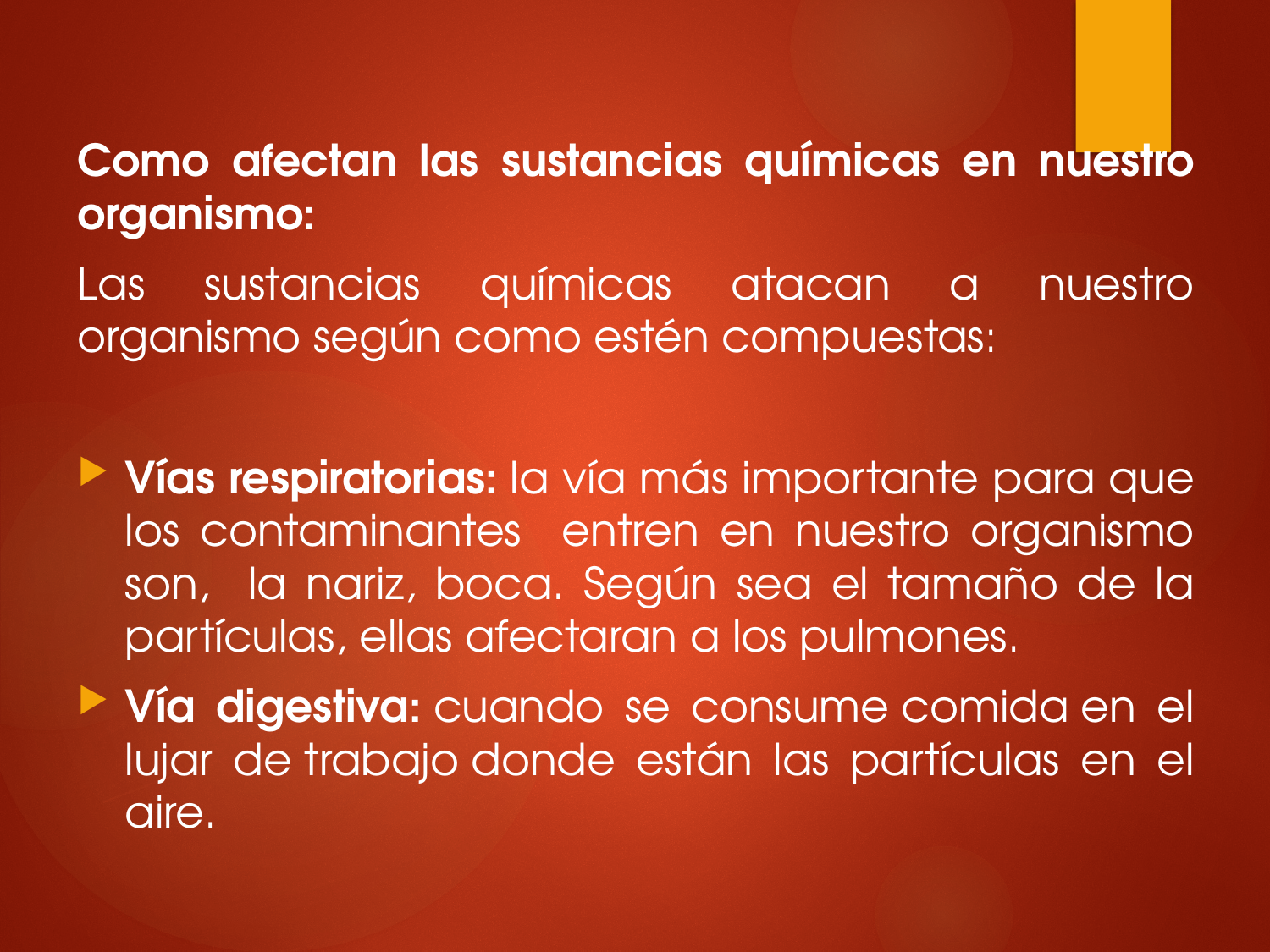

Como afectan las sustancias químicas en nuestro organismo:
Las sustancias químicas atacan a nuestro organismo según como estén compuestas:

Vías respiratorias: la vía más importante para que los contaminantes  entren en nuestro organismo son,  la nariz, boca. Según sea el tamaño de la partículas, ellas afectaran a los pulmones.
Vía digestiva: cuando se consume comida en el lujar de trabajo donde están las partículas en el aire.